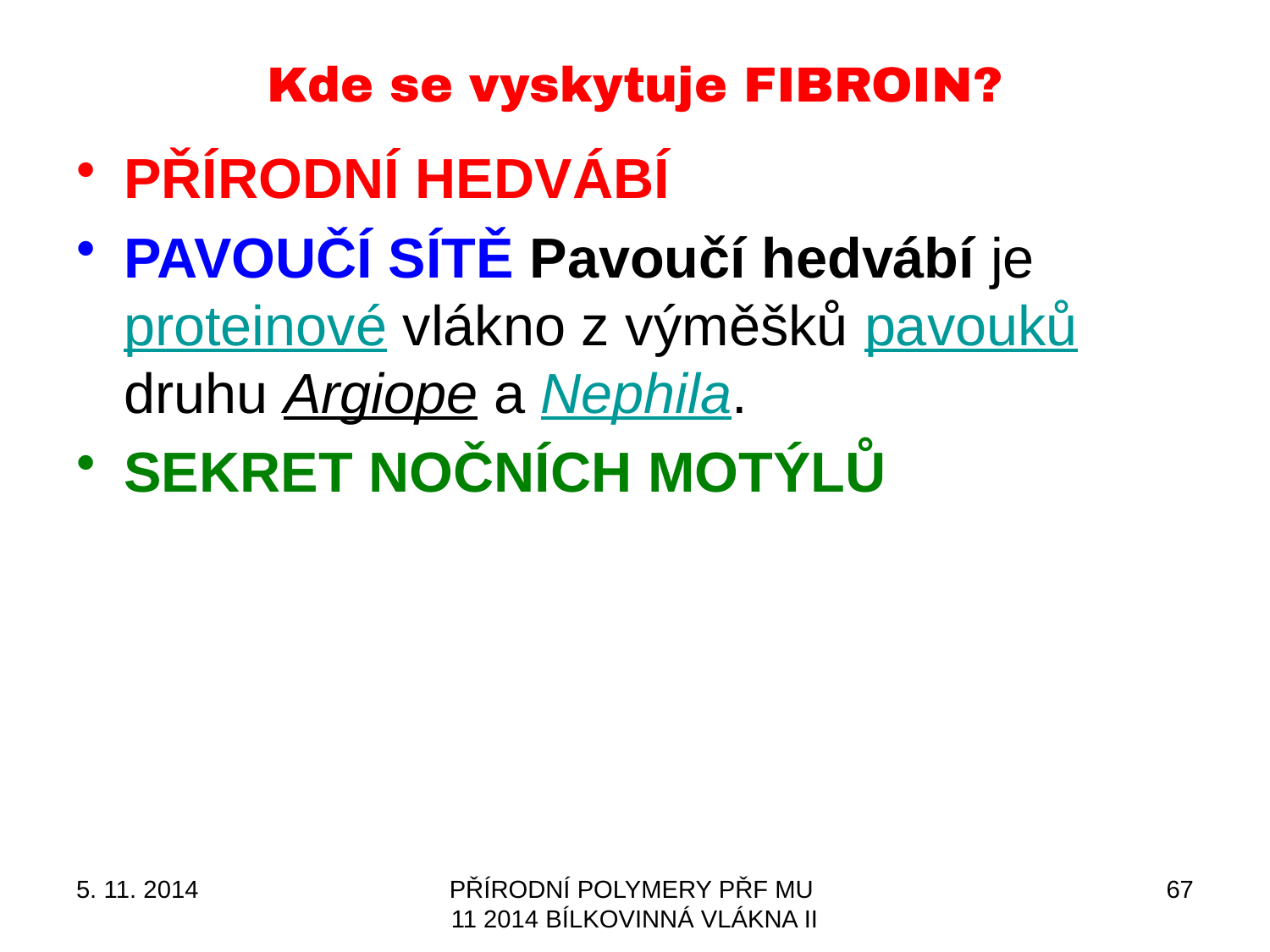

# Kde se vyskytuje FIBROIN?
PŘÍRODNÍ HEDVÁBÍ
PAVOUČÍ SÍTĚ Pavoučí hedvábí je proteinové vlákno z výměšků pavouků druhu Argiope a Nephila.
SEKRET NOČNÍCH MOTÝLŮ
5. 11. 2014
PŘÍRODNÍ POLYMERY PŘF MU  11 2014 BÍLKOVINNÁ VLÁKNA II
67